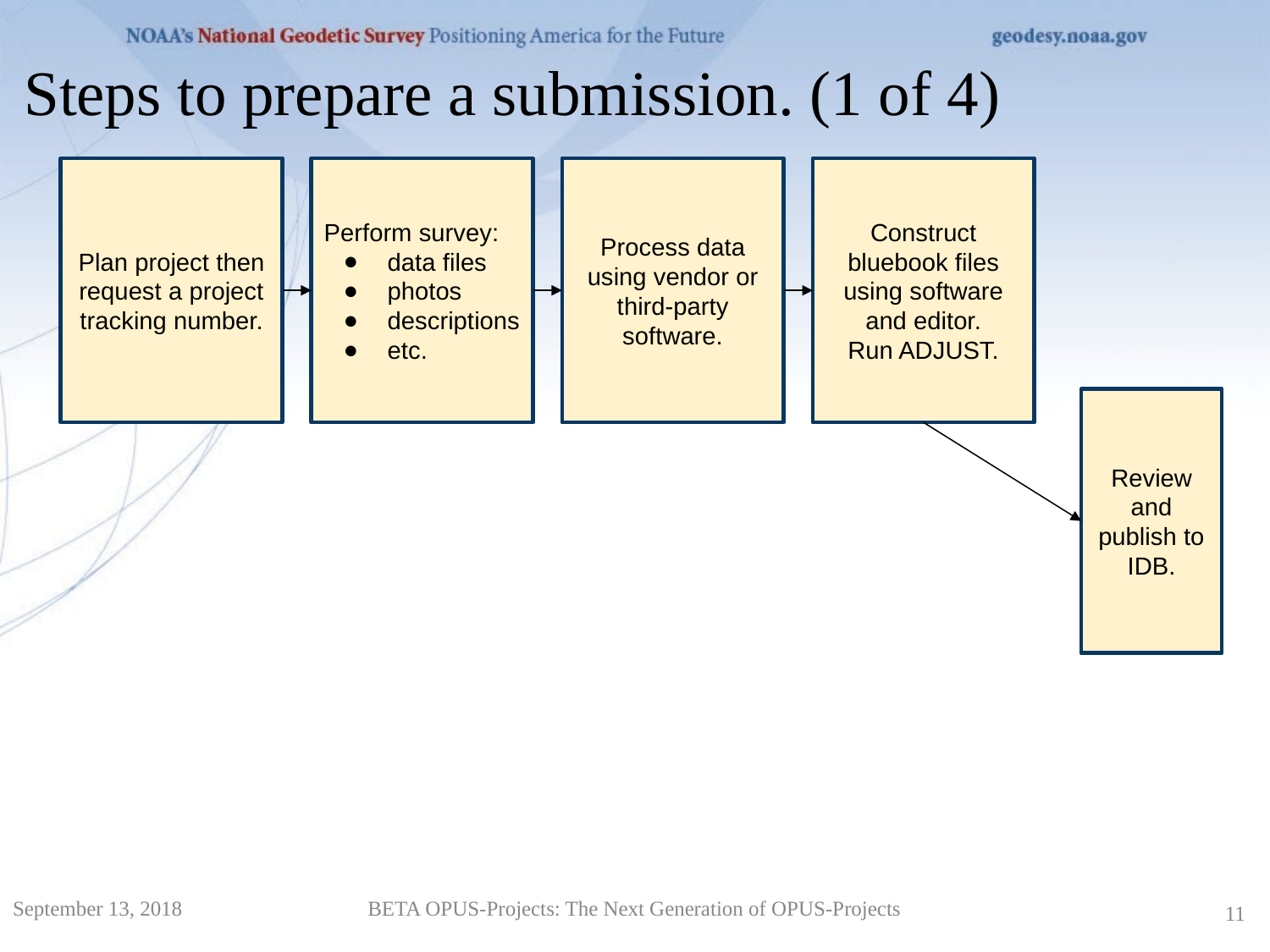

Steps to prepare a submission. (1 of 4)
Plan project then request a project tracking number.
Perform survey:
data files
photos
descriptions
etc.
Process data using vendor or third-party software.
Construct bluebook files using software and editor.
Run ADJUST.
Review and publish to IDB.
September 13, 2018
BETA OPUS-Projects: The Next Generation of OPUS-Projects
11